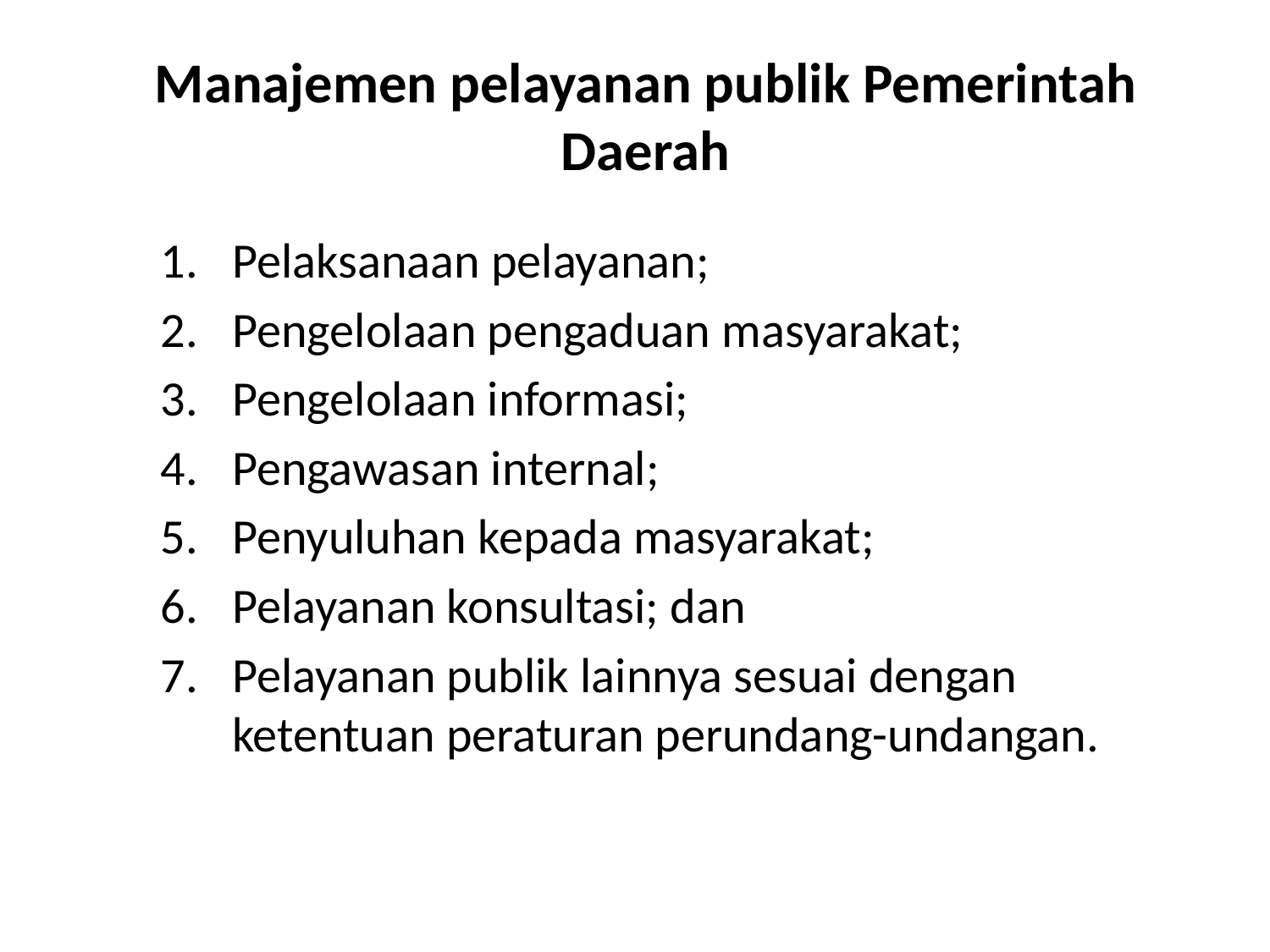

# Manajemen pelayanan publik Pemerintah Daerah
Pelaksanaan pelayanan;
Pengelolaan pengaduan masyarakat;
Pengelolaan informasi;
Pengawasan internal;
Penyuluhan kepada masyarakat;
Pelayanan konsultasi; dan
Pelayanan publik lainnya sesuai dengan ketentuan peraturan perundang-undangan.